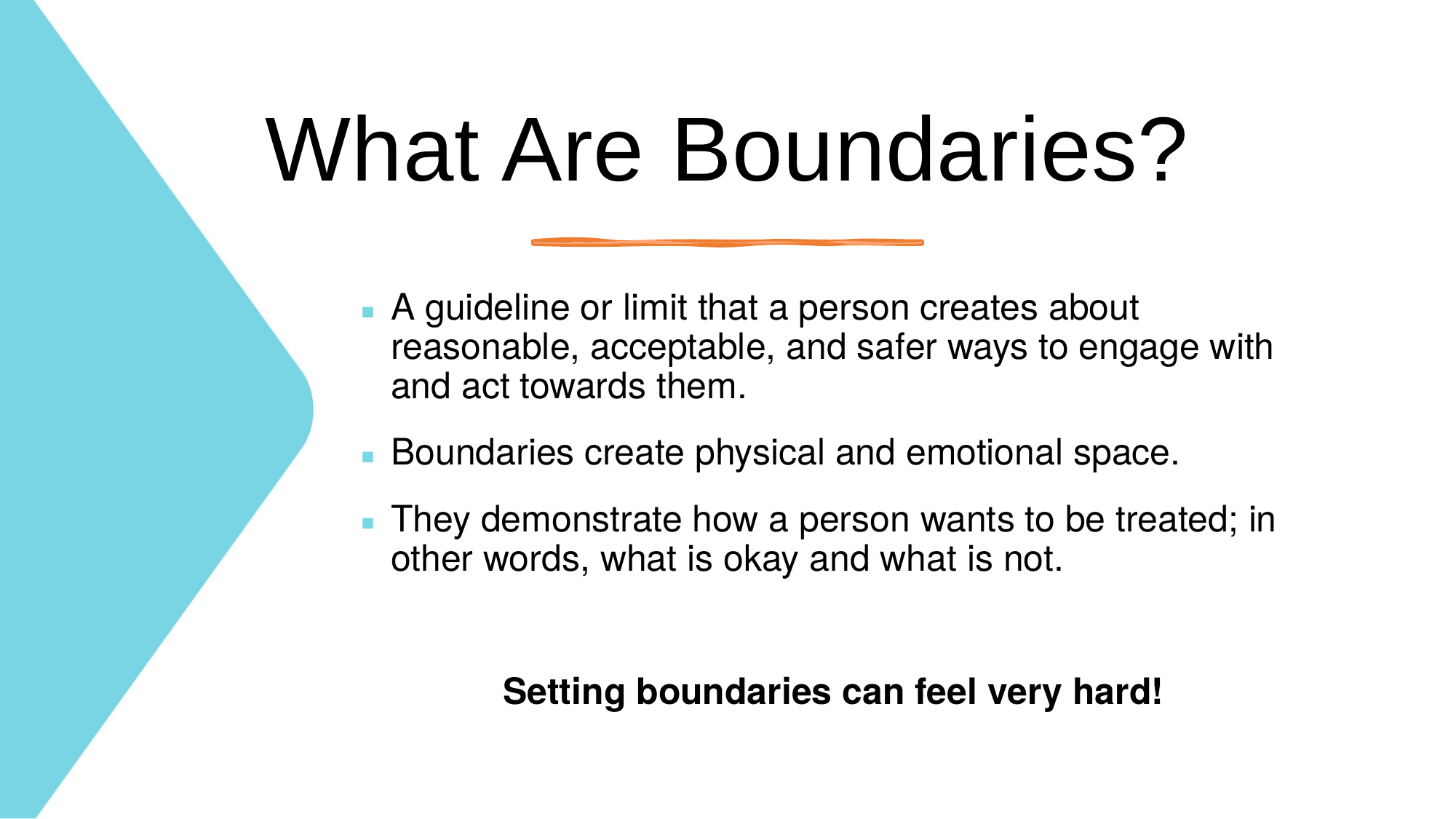

# What Are Boundaries?

A guideline or limit that a person creates about reasonable, acceptable, and safer ways to engage with and act towards them.
Boundaries create physical and emotional space.
They demonstrate how a person wants to be treated; in other words, what is okay and what is not.

Setting boundaries can feel very hard!